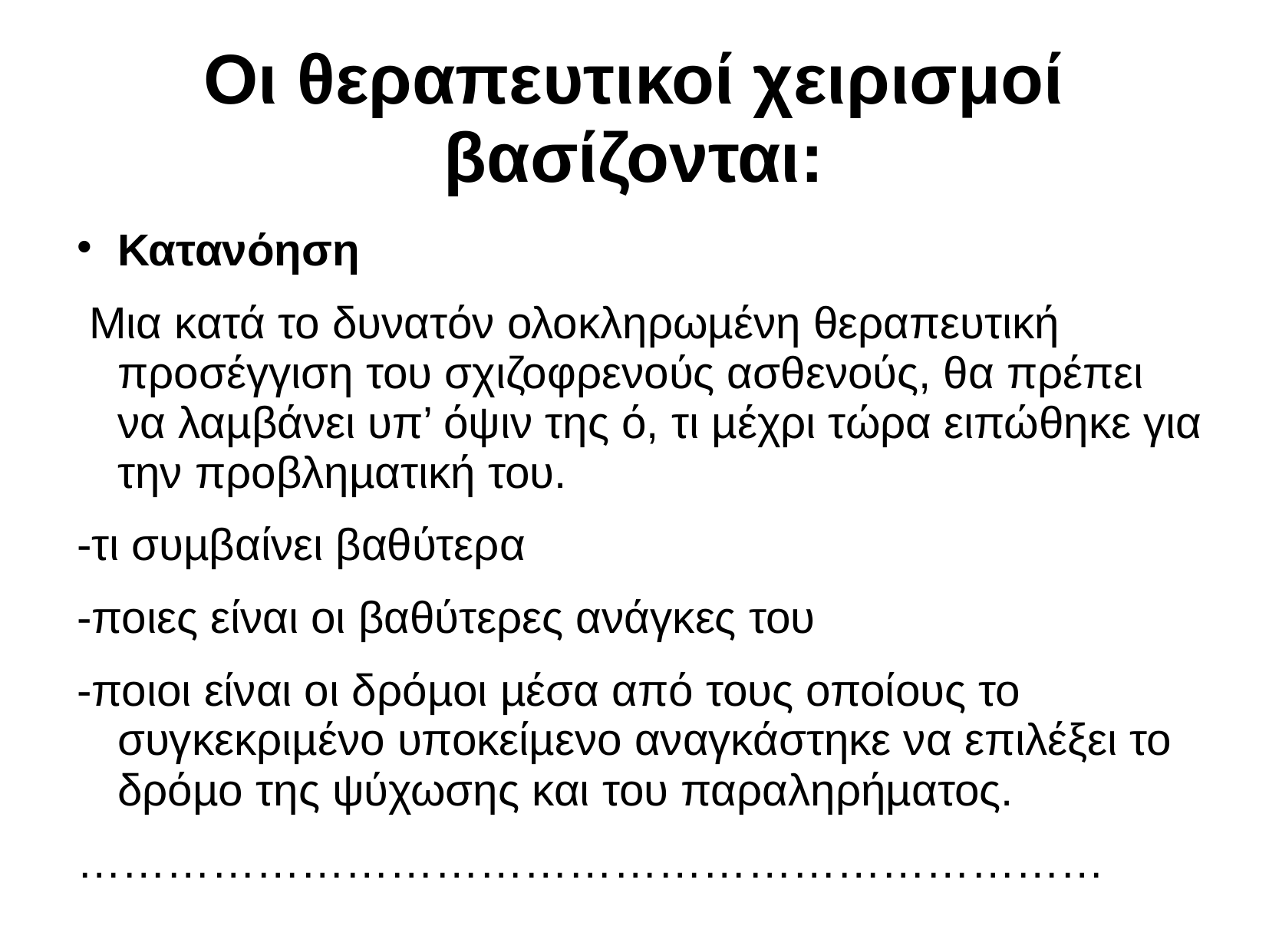

# Οι θεραπευτικοί χειρισμοί βασίζονται:
Κατανόηση
 Μια κατά το δυνατόν ολοκληρωµένη θεραπευτική προσέγγιση του σχιζοφρενούς ασθενούς, θα πρέπει να λαµβάνει υπ’ όψιν της ό, τι µέχρι τώρα ειπώθηκε για την προβληµατική του.
-τι συµβαίνει βαθύτερα
-ποιες είναι οι βαθύτερες ανάγκες του
-ποιοι είναι οι δρόµοι µέσα από τους οποίους το συγκεκριµένο υποκείµενο αναγκάστηκε να επιλέξει το δρόµο της ψύχωσης και του παραληρήµατος.
……………………………………………………………